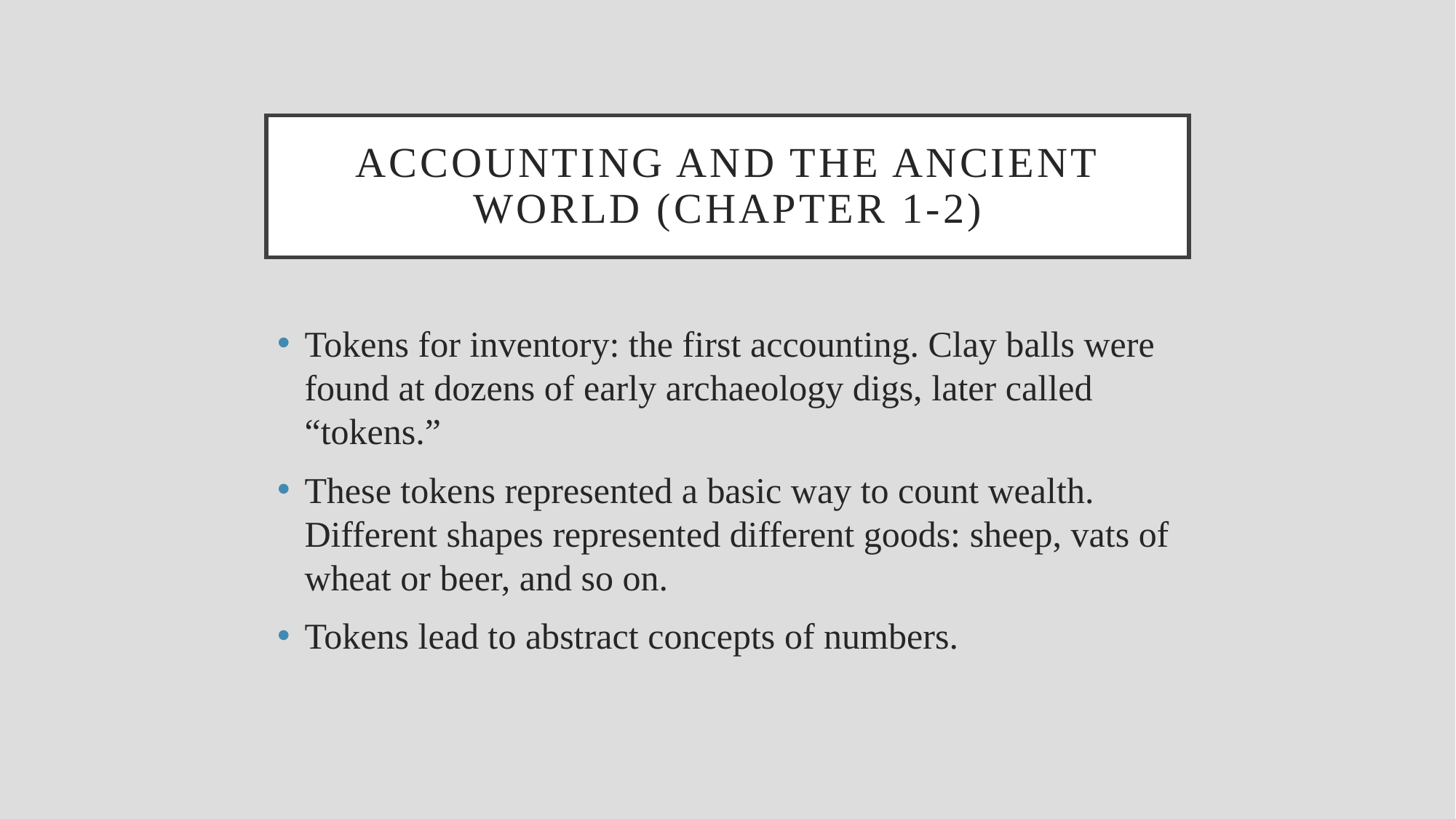

# Accounting and the ancient world (chapter 1-2)
Tokens for inventory: the first accounting. Clay balls were found at dozens of early archaeology digs, later called “tokens.”
These tokens represented a basic way to count wealth. Different shapes represented different goods: sheep, vats of wheat or beer, and so on.
Tokens lead to abstract concepts of numbers.